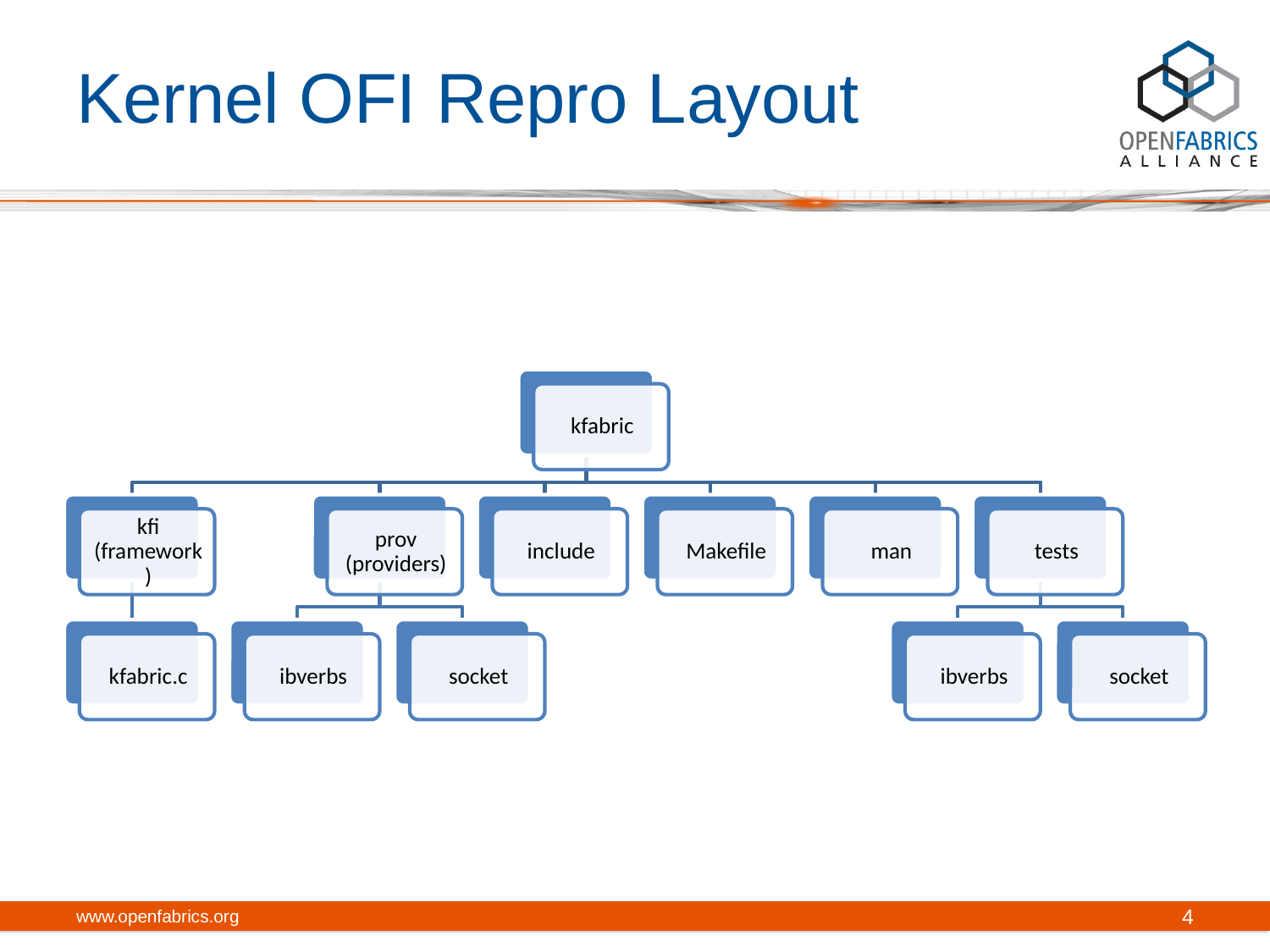

# Kernel OFI Repro Layout
kfabric
kfi (framework)
kfabric.c
prov (providers)
ibverbs
socket
include
Makefile
man
tests
ibverbs
socket
www.openfabrics.org
4